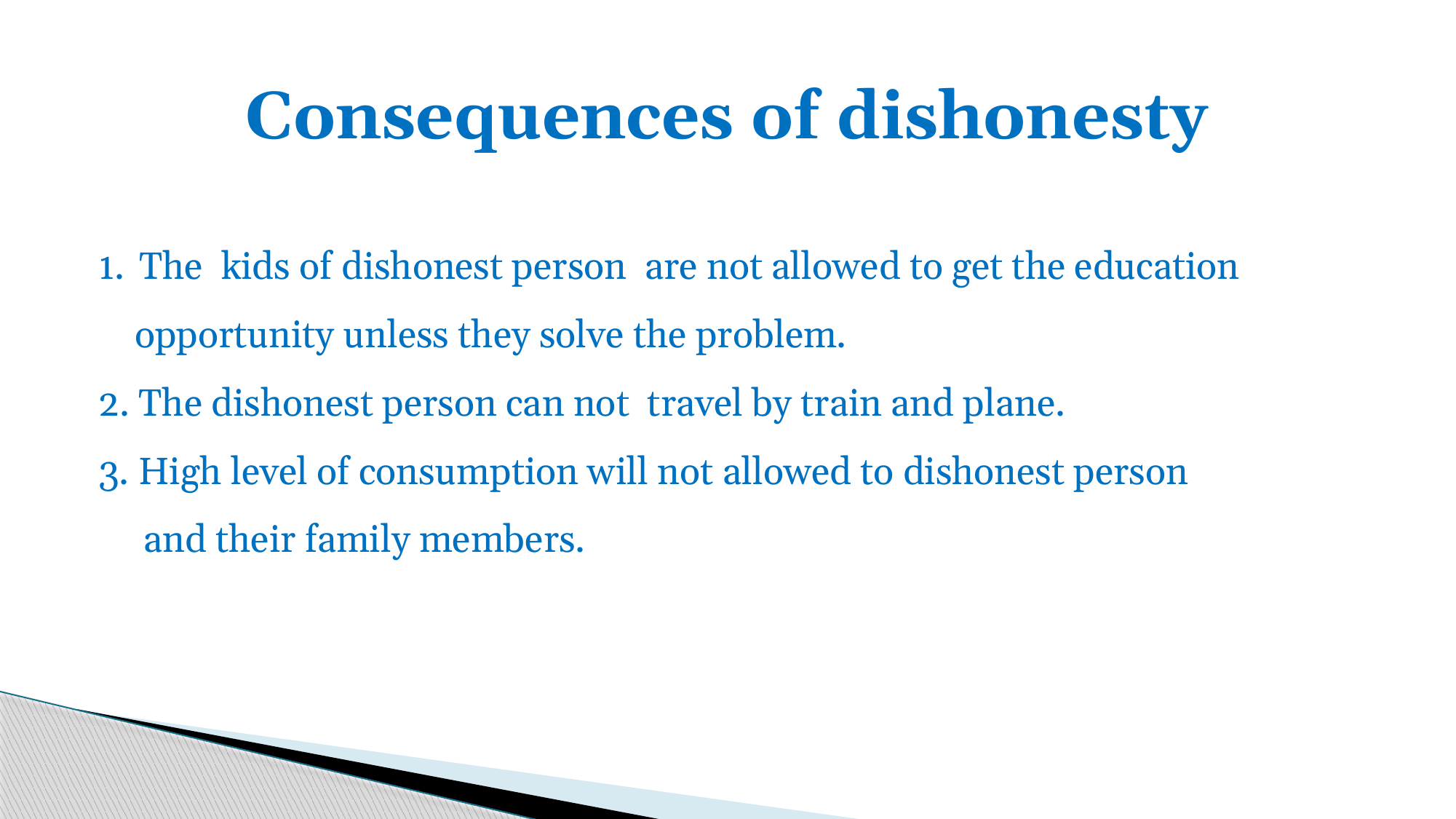

Consequences of dishonesty

The  kids of dishonest person  are not allowed to get the education
    opportunity unless they solve the problem.
2. The dishonest person can not  travel by train and plane.
3. High level of consumption will not allowed to dishonest person
     and their family members.